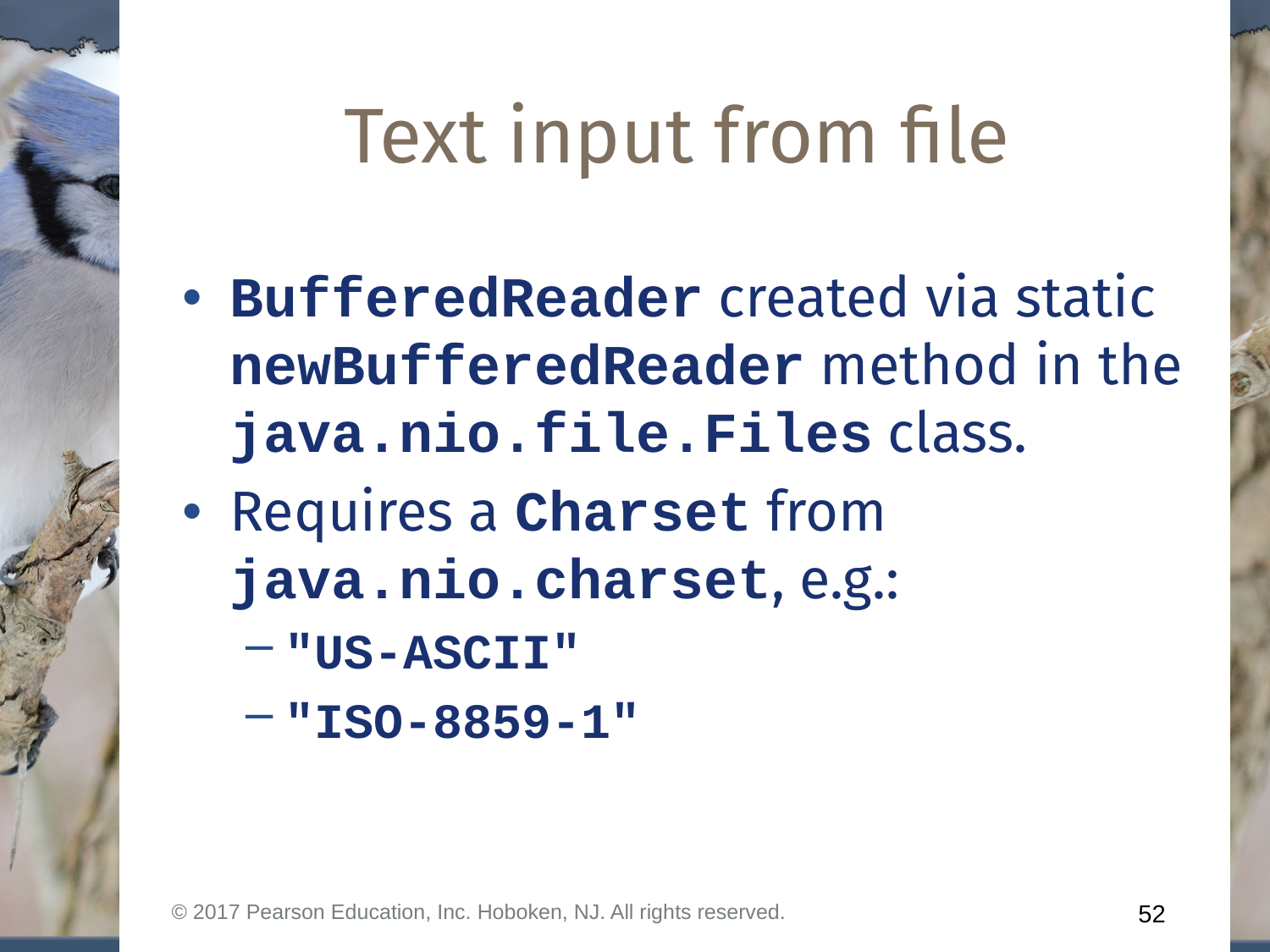

# Text input from file
BufferedReader created via static newBufferedReader method in the java.nio.file.Files class.
Requires a Charset from java.nio.charset, e.g.:
"US-ASCII"
"ISO-8859-1"
© 2017 Pearson Education, Inc. Hoboken, NJ. All rights reserved.